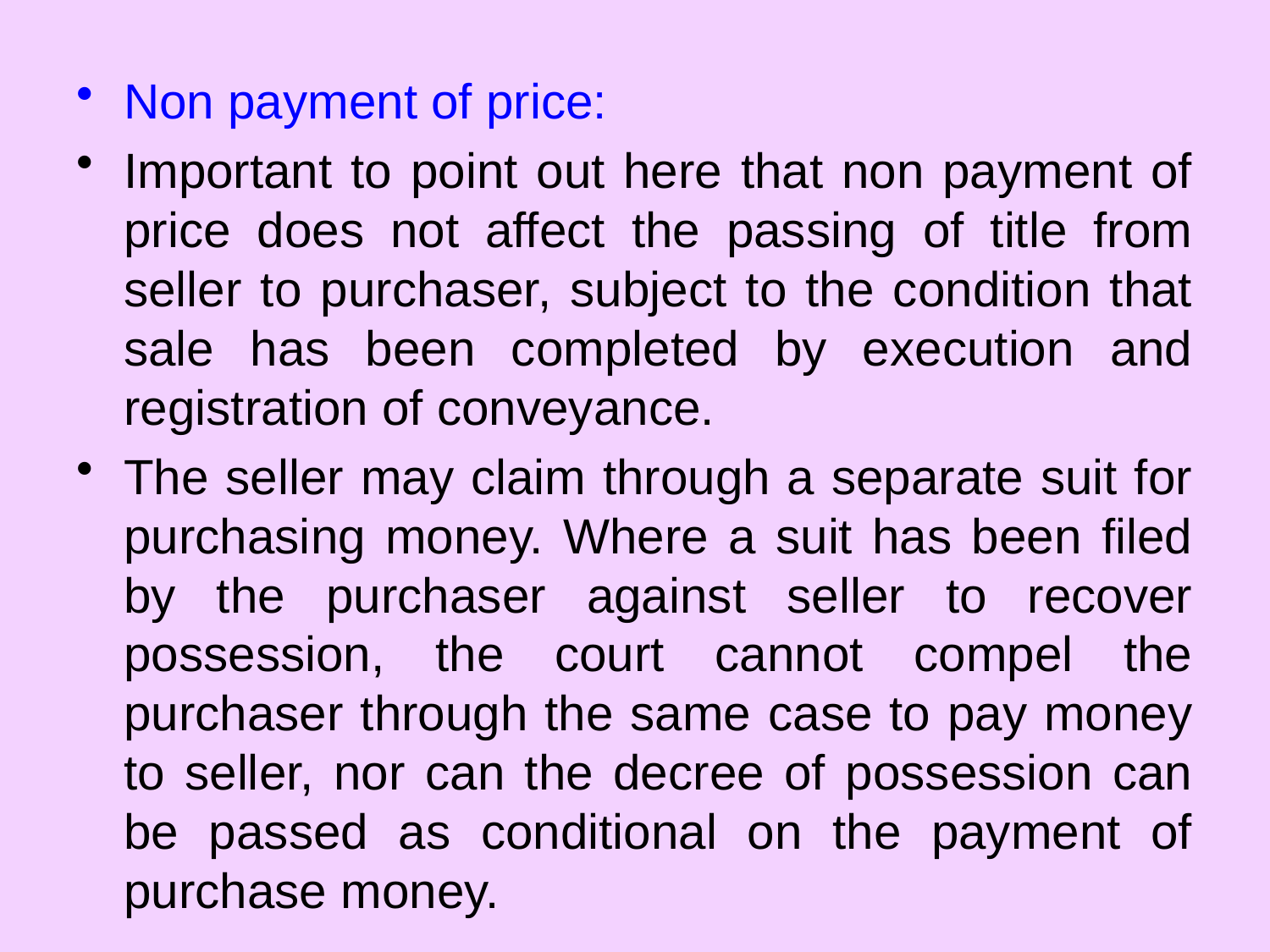

Non payment of price:
Important to point out here that non payment of price does not affect the passing of title from seller to purchaser, subject to the condition that sale has been completed by execution and registration of conveyance.
The seller may claim through a separate suit for purchasing money. Where a suit has been filed by the purchaser against seller to recover possession, the court cannot compel the purchaser through the same case to pay money to seller, nor can the decree of possession can be passed as conditional on the payment of purchase money.